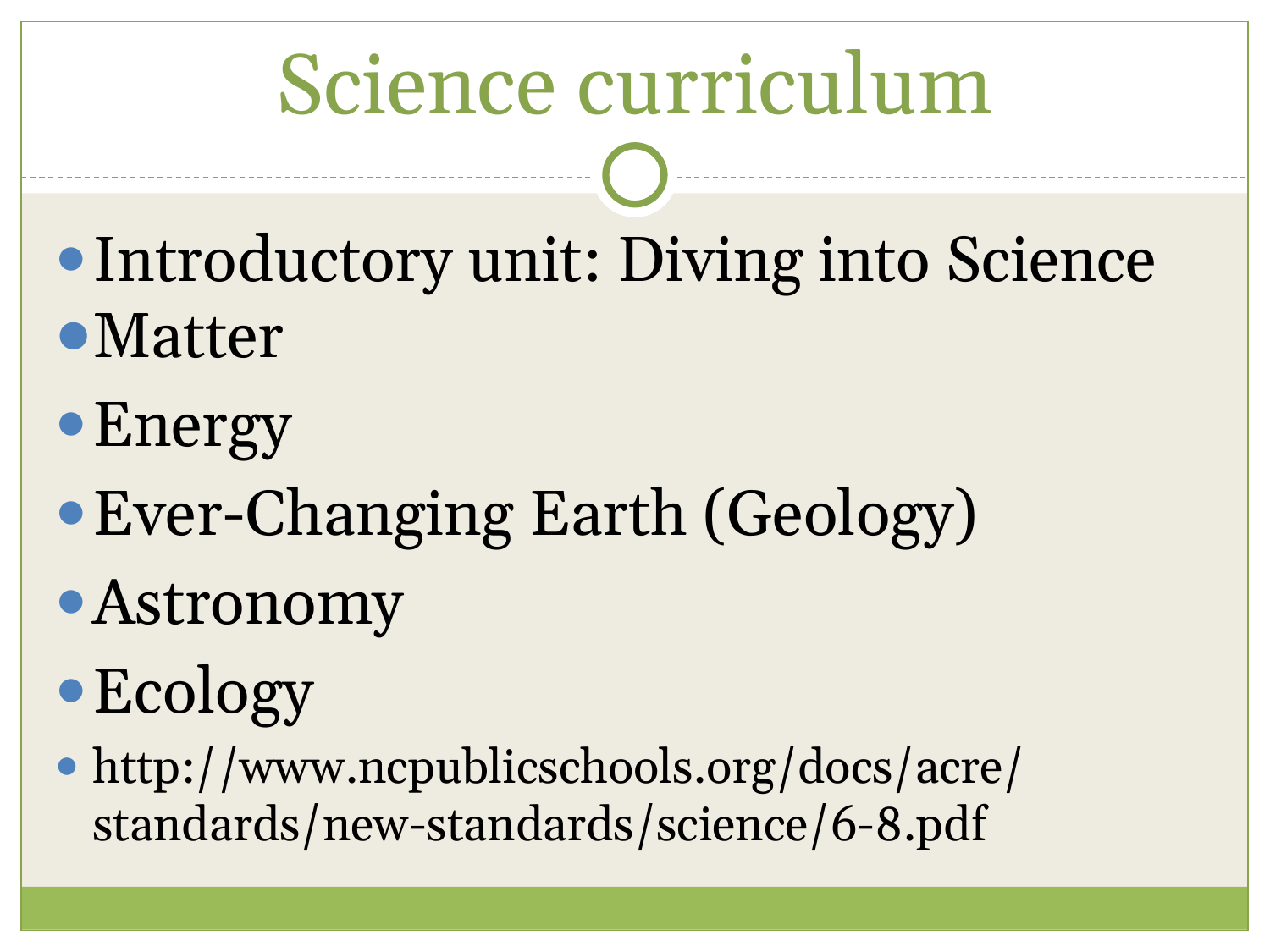

# Science curriculum
Introductory unit: Diving into Science
Matter
Energy
Ever-Changing Earth (Geology)
Astronomy
Ecology
http://www.ncpublicschools.org/docs/acre/standards/new-standards/science/6-8.pdf